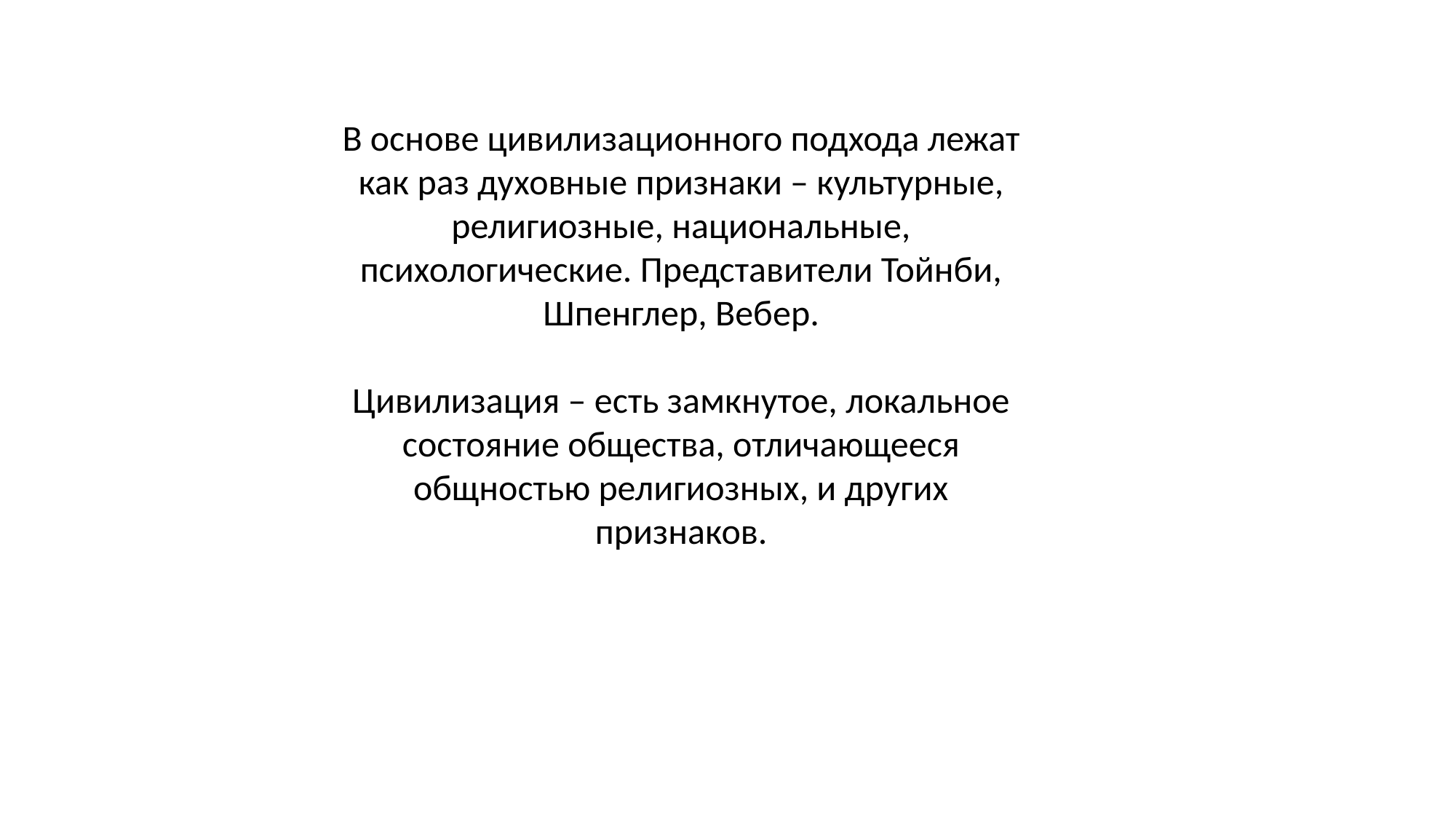

В основе цивилизационного подхода лежат как раз духовные признаки – культурные, религиозные, национальные, психологические. Представители Тойнби, Шпенглер, Вебер.

Цивилизация – есть замкнутое, локальное состояние общества, отличающееся общностью религиозных, и других признаков.